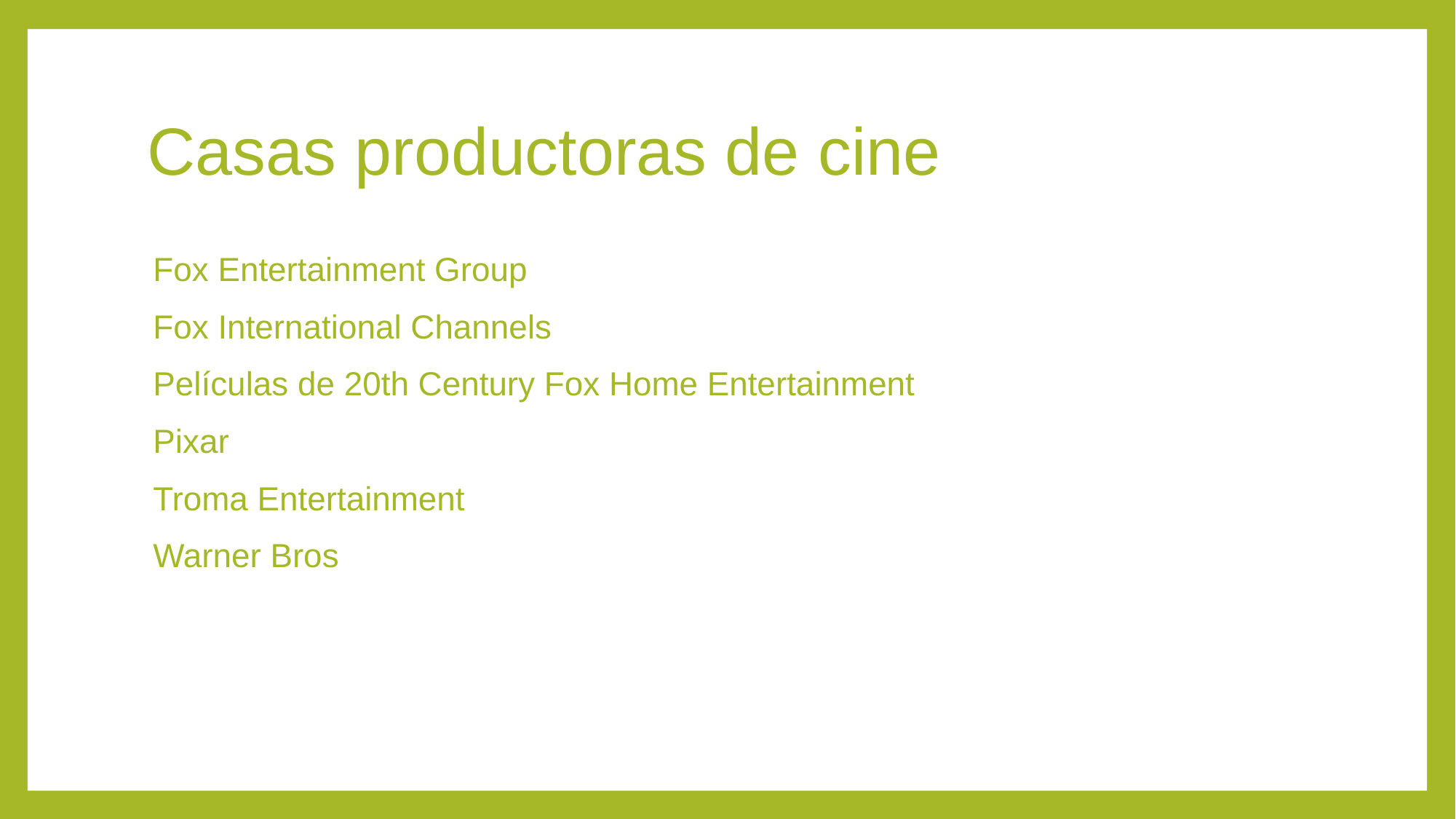

# Casas productoras de cine
Fox Entertainment Group
Fox International Channels
Películas de 20th Century Fox Home Entertainment
Pixar
Troma Entertainment
Warner Bros